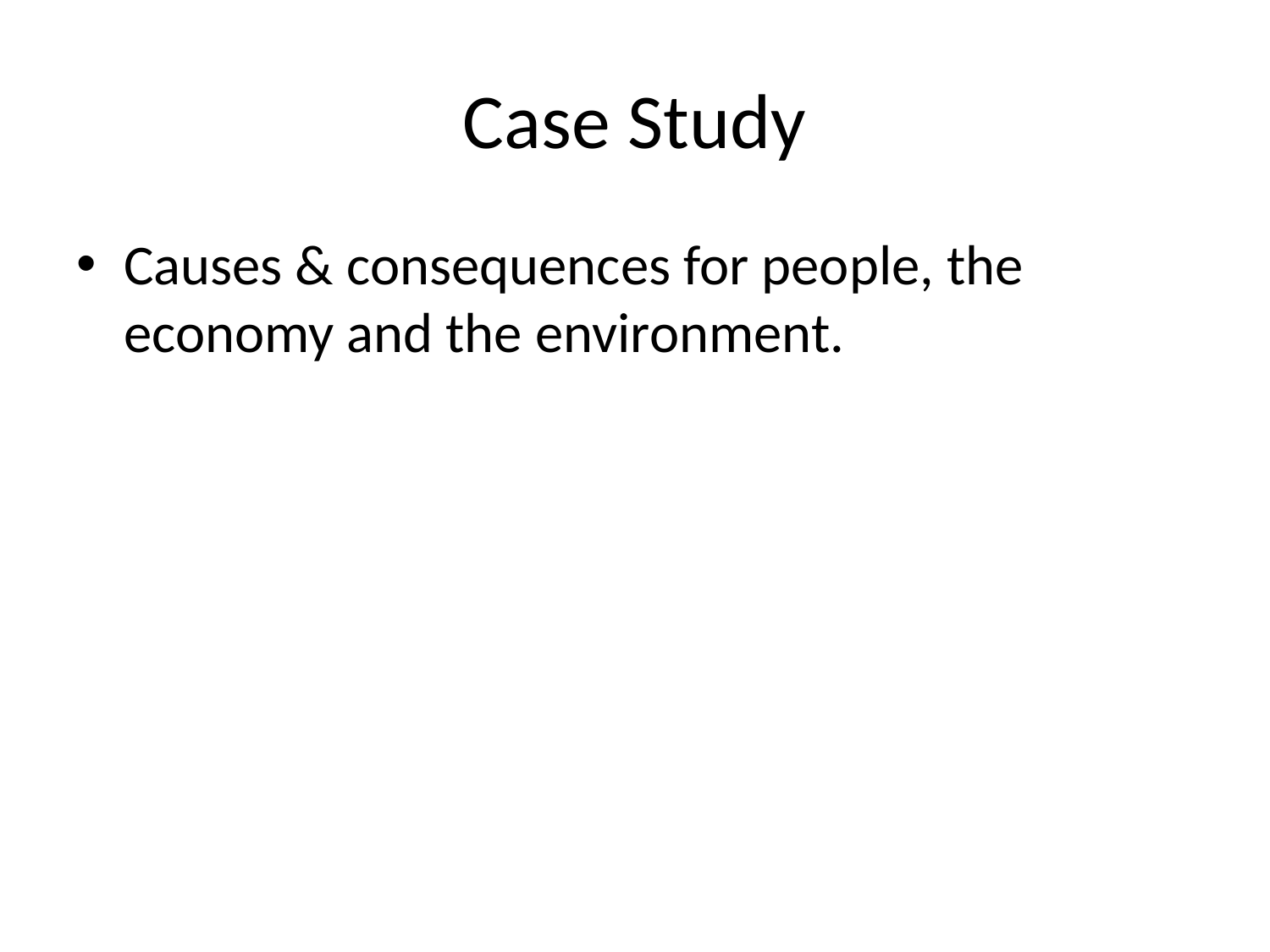

# Case Study
Causes & consequences for people, the economy and the environment.